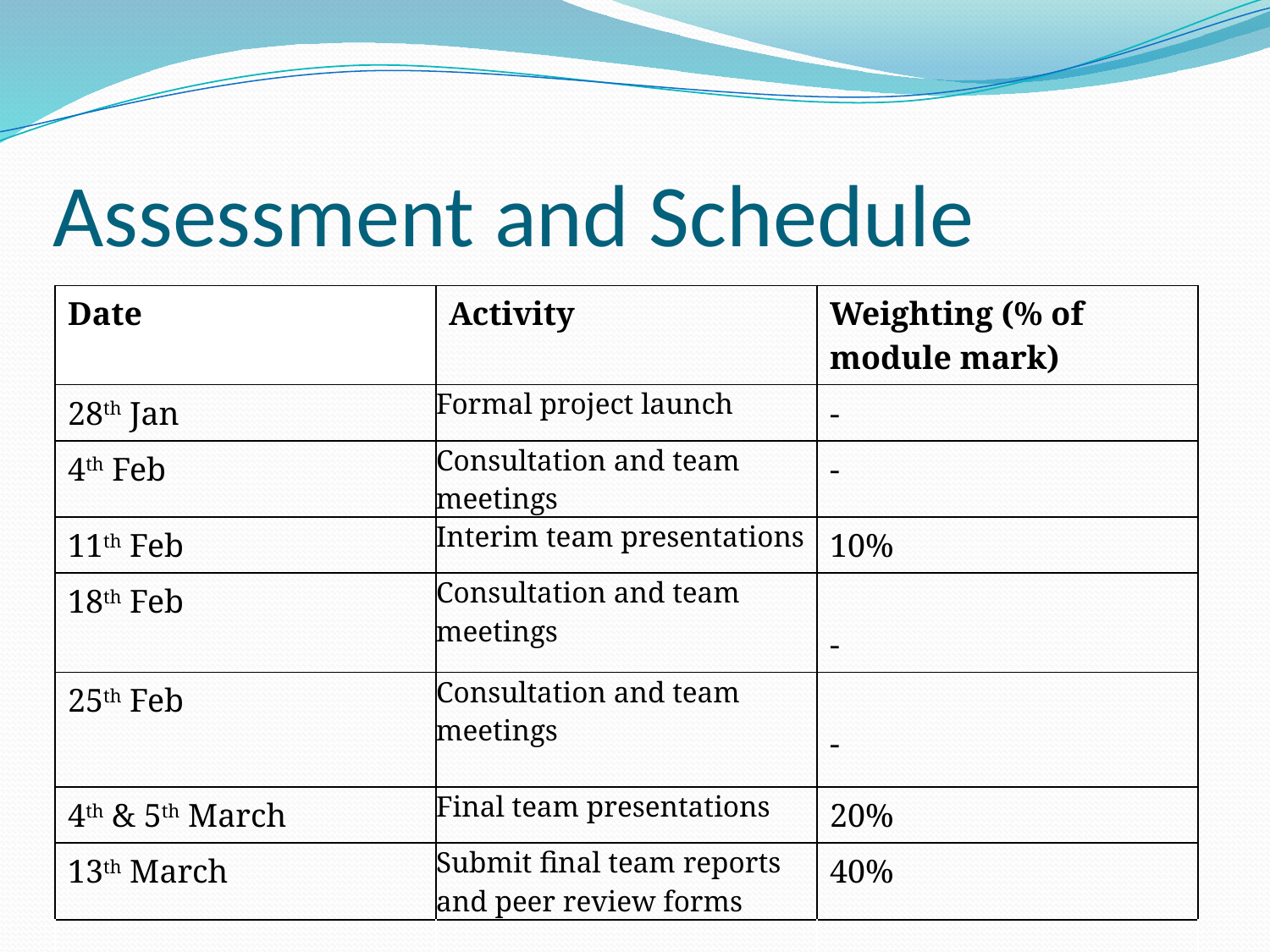

# Assessment and Schedule
| Date | Activity | Weighting (% of module mark) |
| --- | --- | --- |
| 28th Jan | Formal project launch | - |
| 4th Feb | Consultation and team meetings | - |
| 11th Feb | Interim team presentations | 10% |
| 18th Feb | Consultation and team meetings | - |
| 25th Feb | Consultation and team meetings | - |
| 4th & 5th March | Final team presentations | 20% |
| 13th March | Submit final team reports and peer review forms | 40% |
|  |  |  |